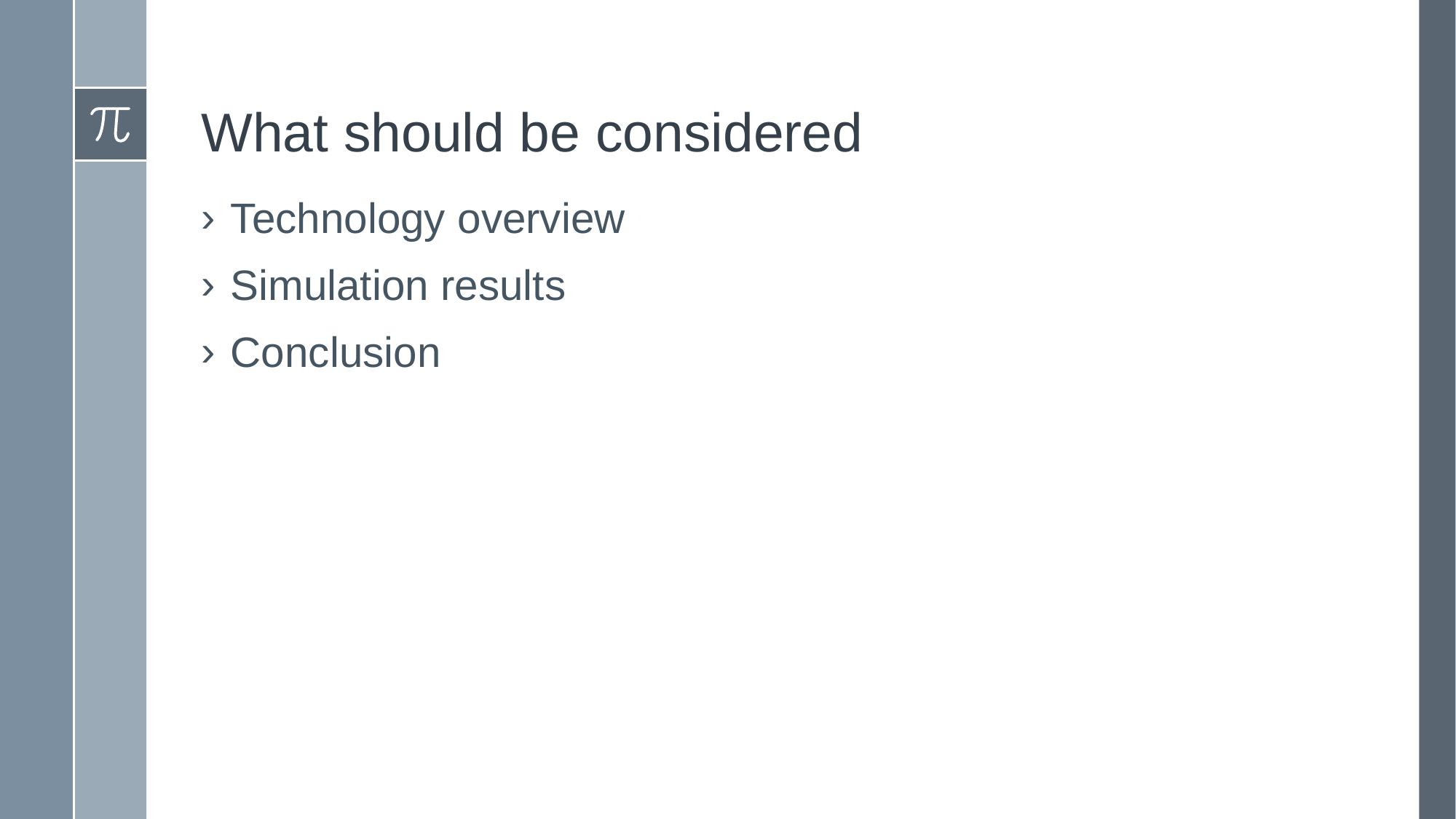

# What should be considered
Technology overview
Simulation results
Conclusion